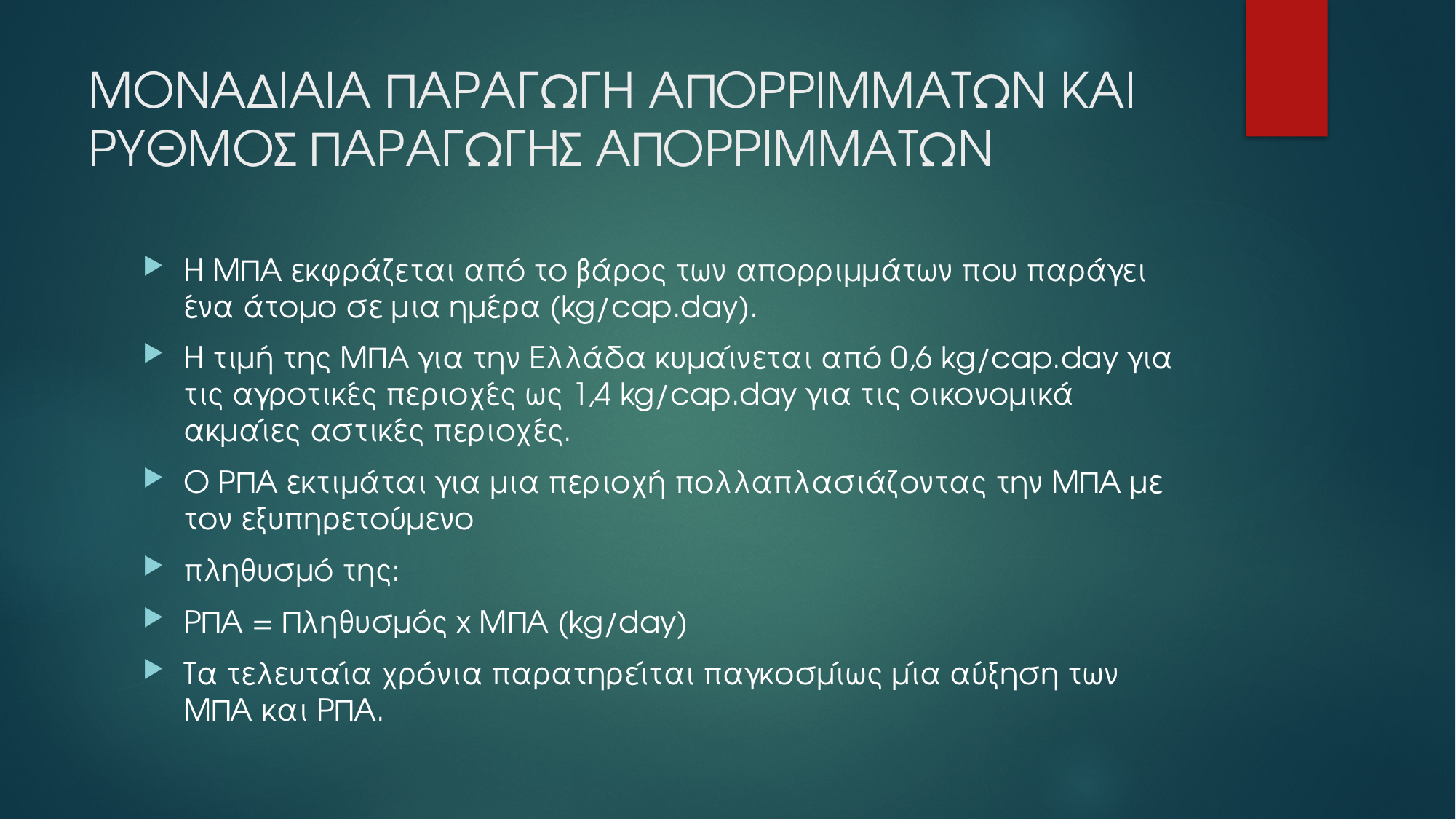

# ΜΟΝΑΔΙΑΙΑ ΠΑΡΑΓΩΓΗ ΑΠΟΡΡΙΜΜΑΤΩΝ ΚΑΙ ΡΥΘΜΟΣ ΠΑΡΑΓΩΓΗΣ ΑΠΟΡΡΙΜΜΑΤΩΝ
Η ΜΠΑ εκφράζεται από το βάρος των απορριμμάτων που παράγει ένα άτομο σε μια ημέρα (kg/cap.day).
H τιμή της ΜΠΑ για την Ελλάδα κυμαίνεται από 0,6 kg/cap.day για τις αγροτικές περιοχές ως 1,4 kg/cap.day για τις οικονομικά ακμαίες αστικές περιοχές.
Ο ΡΠΑ εκτιμάται για μια περιοχή πολλαπλασιάζοντας την ΜΠΑ με τον εξυπηρετούμενο
πληθυσμό της:
ΡΠΑ = Πληθυσμός x ΜΠΑ (kg/day)
Τα τελευταία χρόνια παρατηρείται παγκοσμίως μία αύξηση των ΜΠΑ και ΡΠΑ.